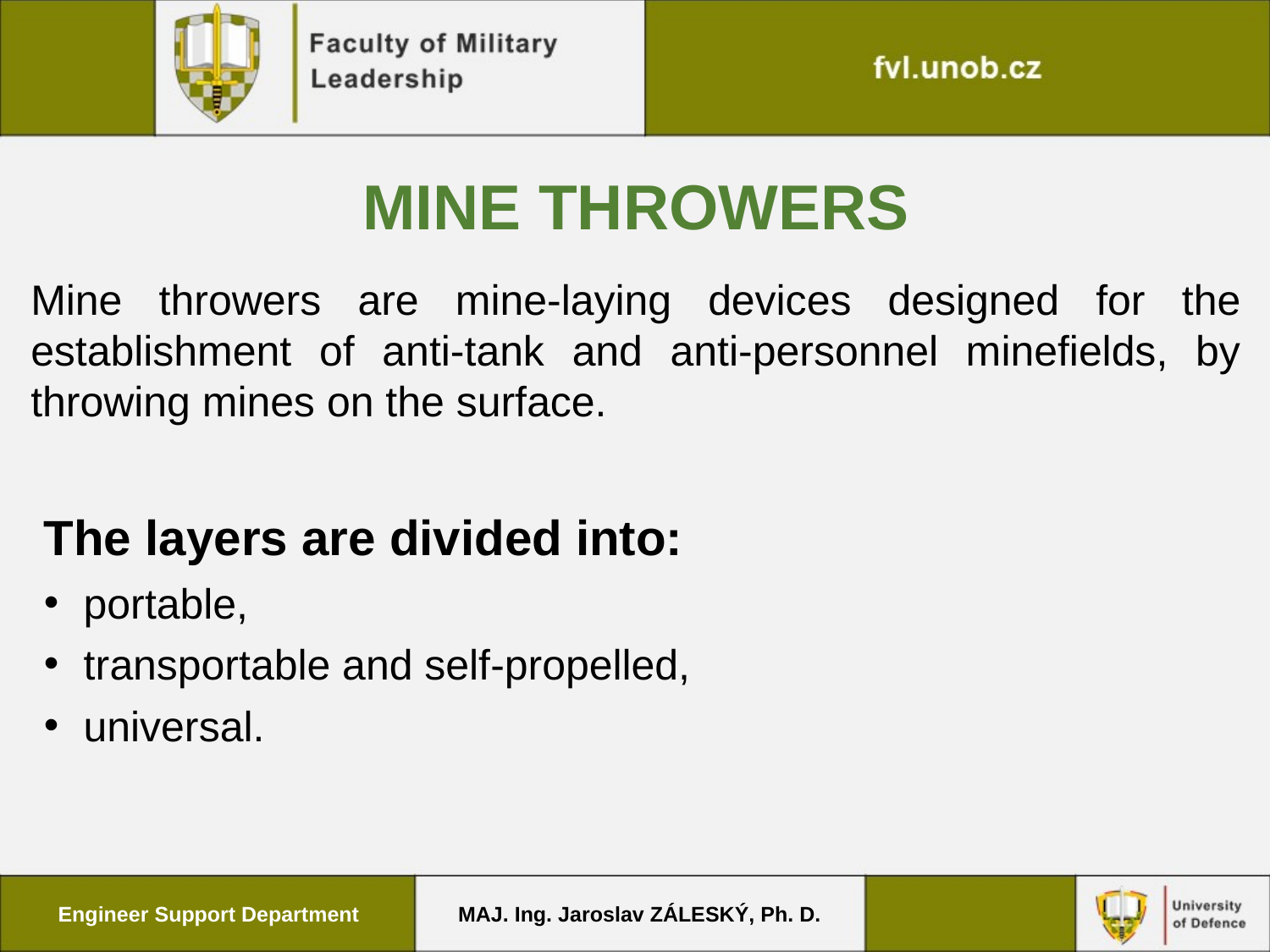

MINE THROWERS
Mine throwers are mine-laying devices designed for the establishment of anti-tank and anti-personnel minefields, by throwing mines on the surface.
The layers are divided into:
portable,
transportable and self-propelled,
universal.
Engineer Support Department
MAJ. Ing. Jaroslav ZÁLESKÝ, Ph. D.